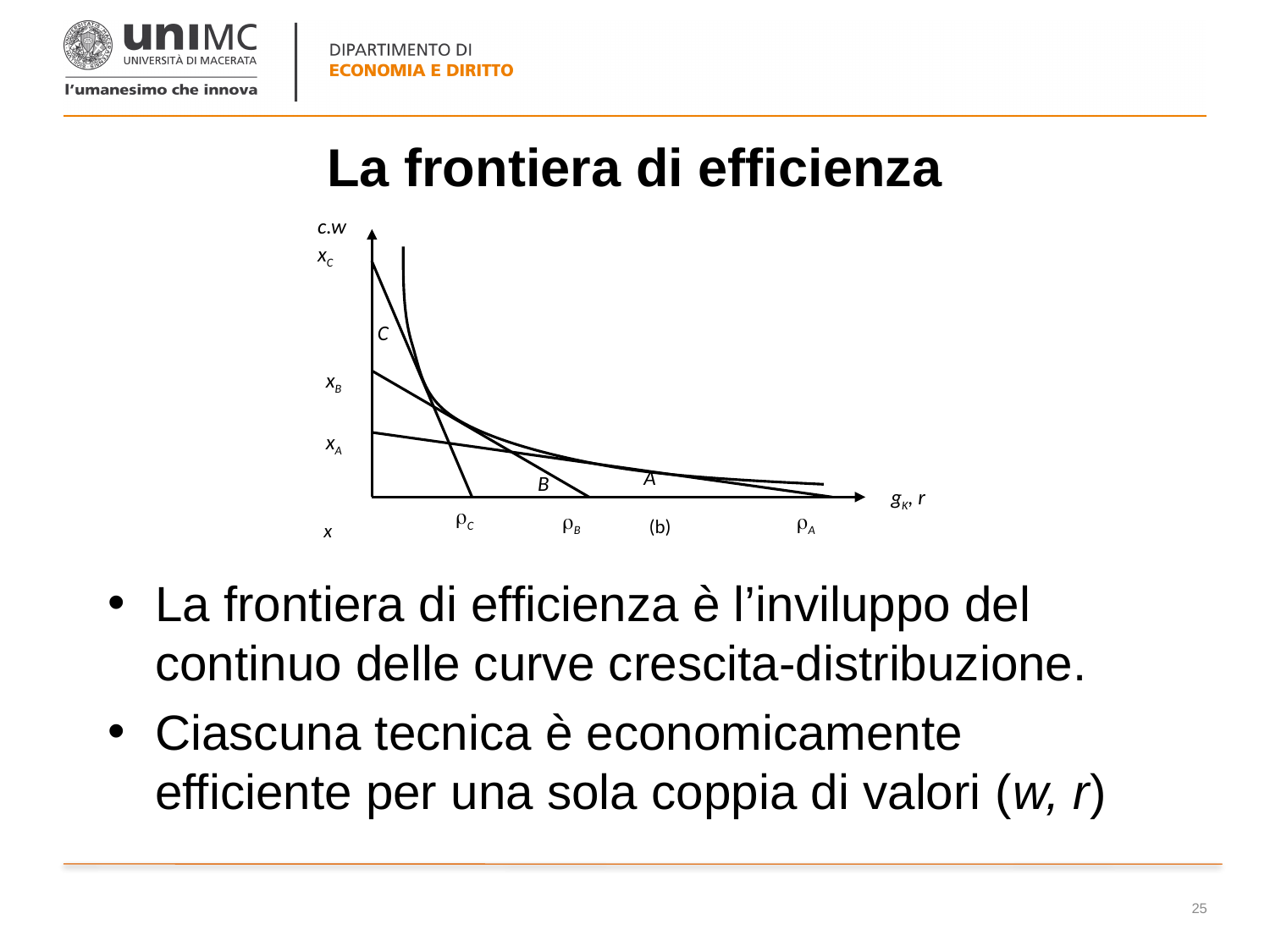

# La frontiera di efficienza
c.w
xC

C
xB

xA

A
B
gK, r
ρC
ρB
ρA
(b)
x
La frontiera di efficienza è l’inviluppo del continuo delle curve crescita-distribuzione.
Ciascuna tecnica è economicamente efficiente per una sola coppia di valori (w, r)
25